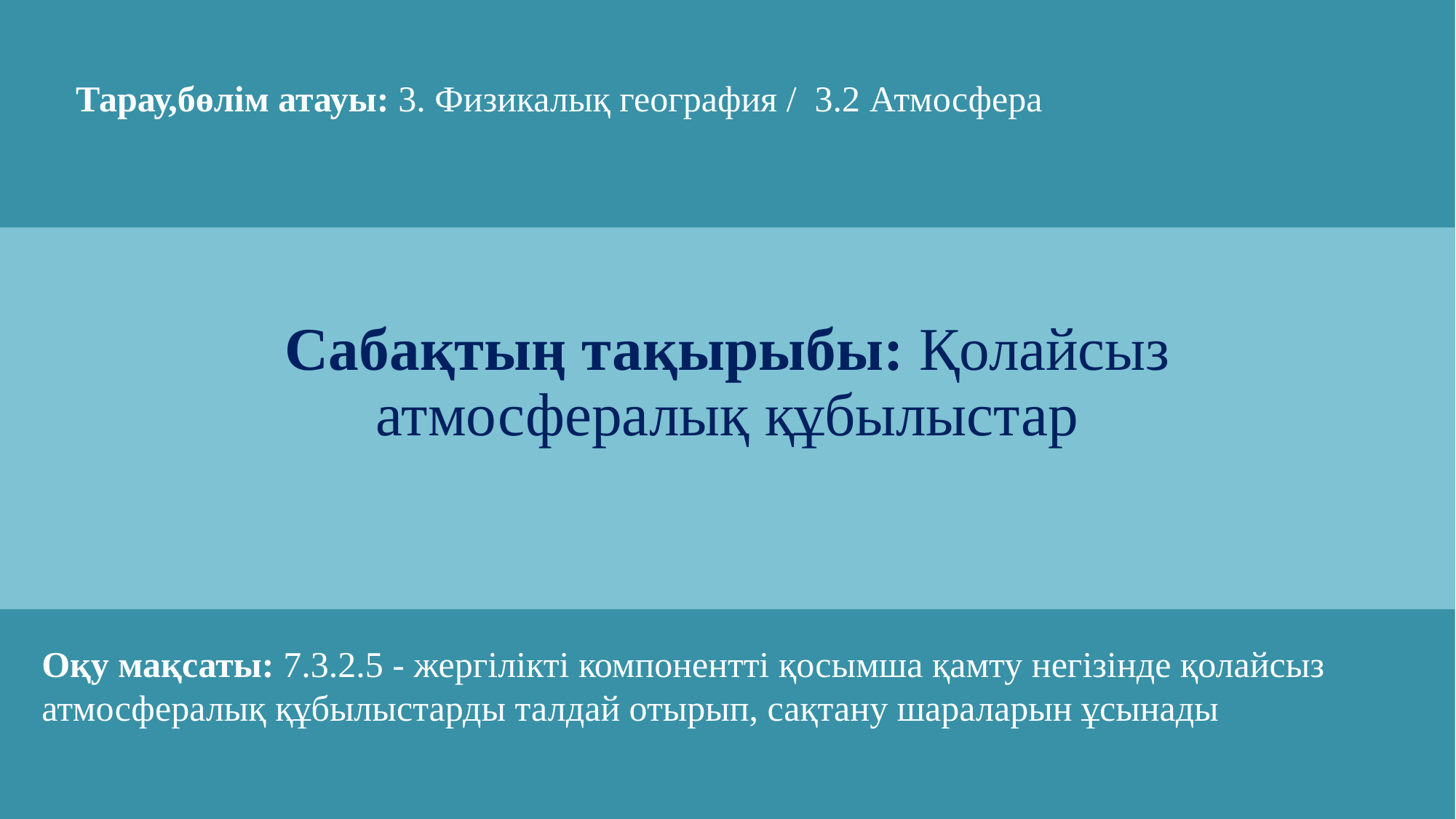

Тарау,бөлім атауы: 3. Физикалық география /  3.2 Атмосфера
# Сабақтың тақырыбы: Қолайсыз атмосфералық құбылыстар
Оқу мақсаты: 7.3.2.5 - жергілікті компонентті қосымша қамту негізінде қолайсыз атмосфералық құбылыстарды талдай отырып, сақтану шараларын ұсынады